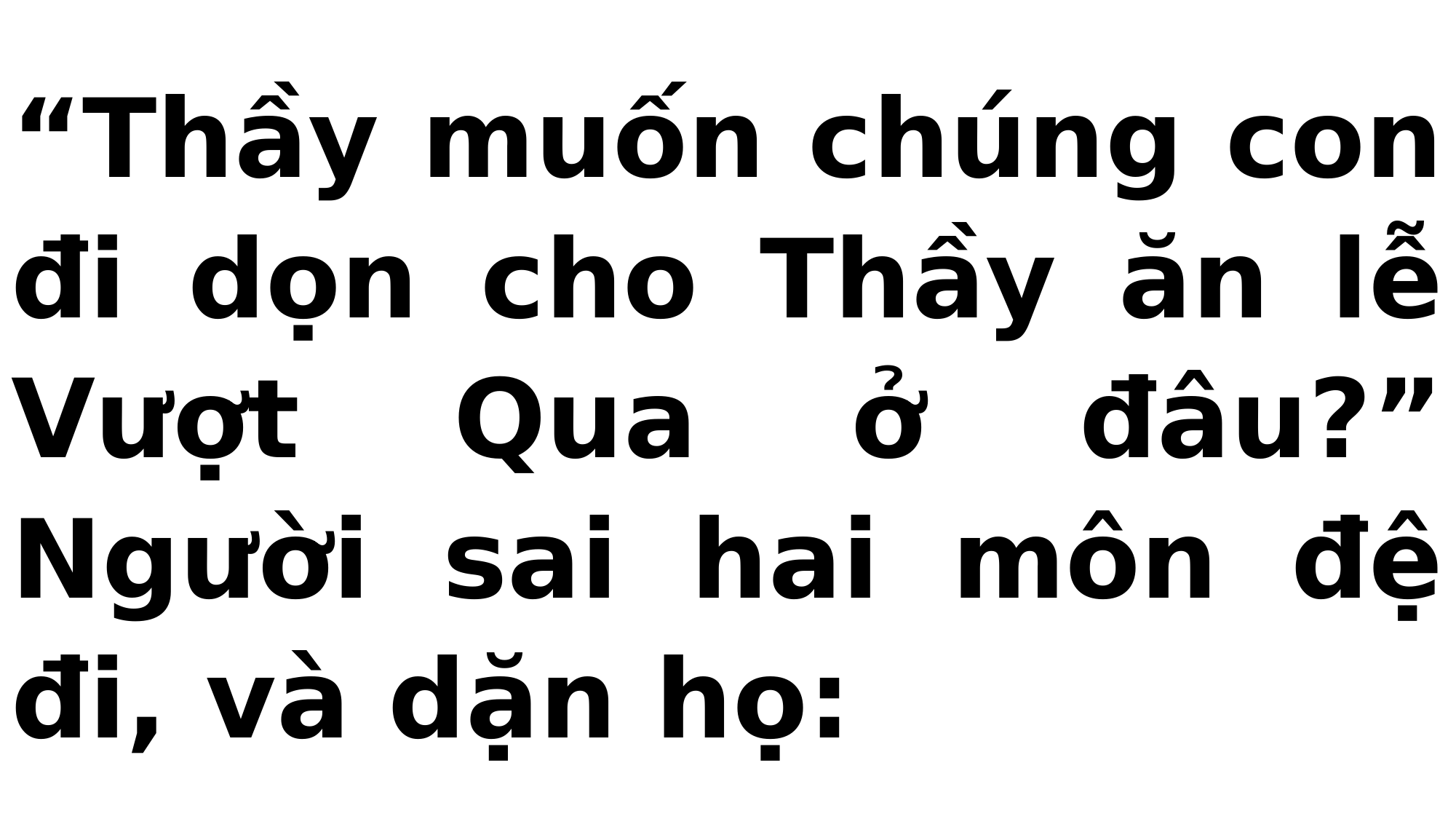

# “Thầy muốn chúng con đi dọn cho Thầy ăn lễ Vượt Qua ở đâu?” Người sai hai môn đệ đi, và dặn họ: